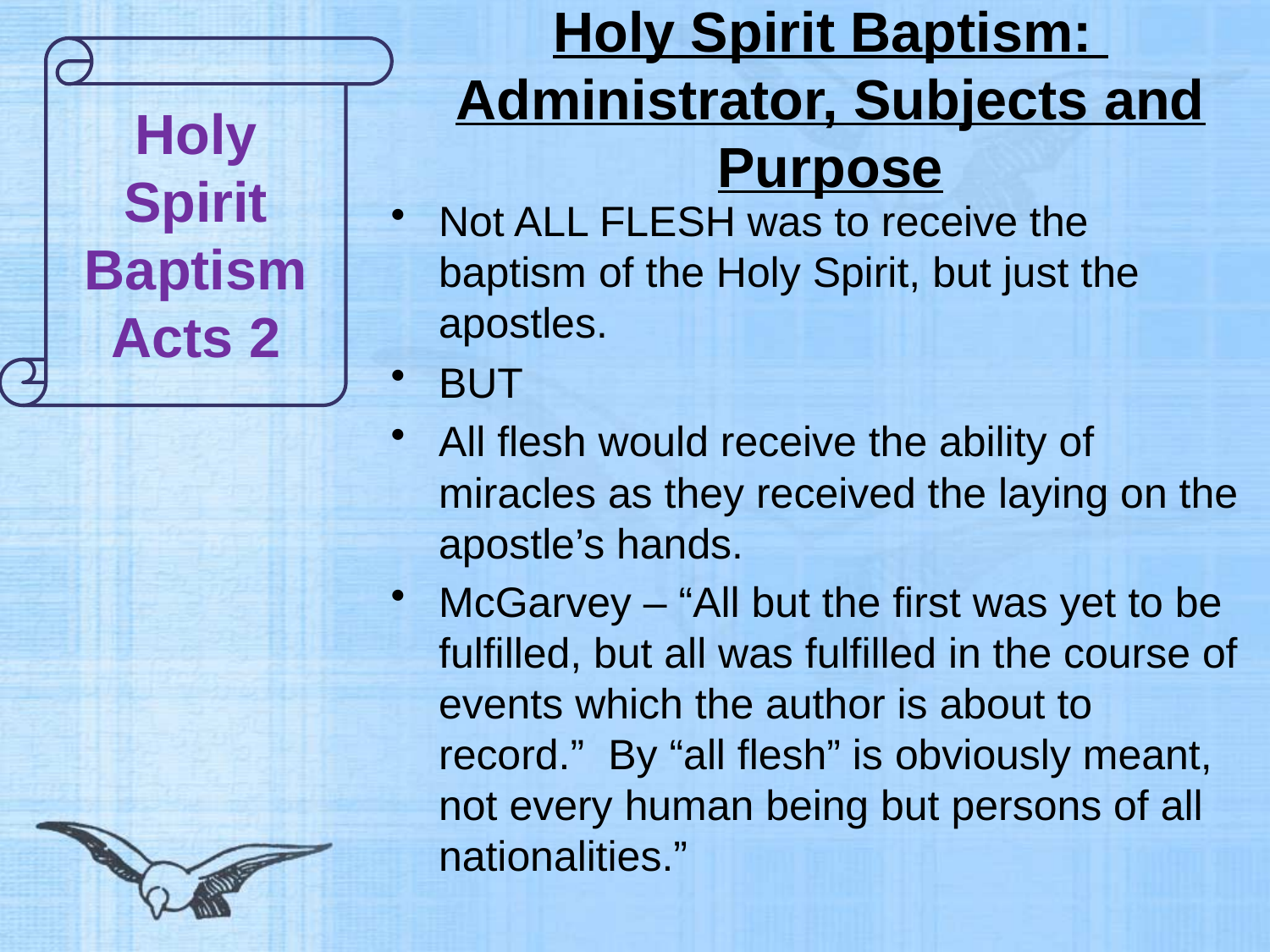

# Holy Spirit Baptism:  Administrator, Subjects and Purpose
Holy Spirit Baptism
Acts 2
Not ALL FLESH was to receive the baptism of the Holy Spirit, but just the apostles.
BUT
All flesh would receive the ability of miracles as they received the laying on the apostle’s hands.
McGarvey – “All but the first was yet to be fulfilled, but all was fulfilled in the course of events which the author is about to record.”  By “all flesh” is obviously meant, not every human being but persons of all nationalities.”